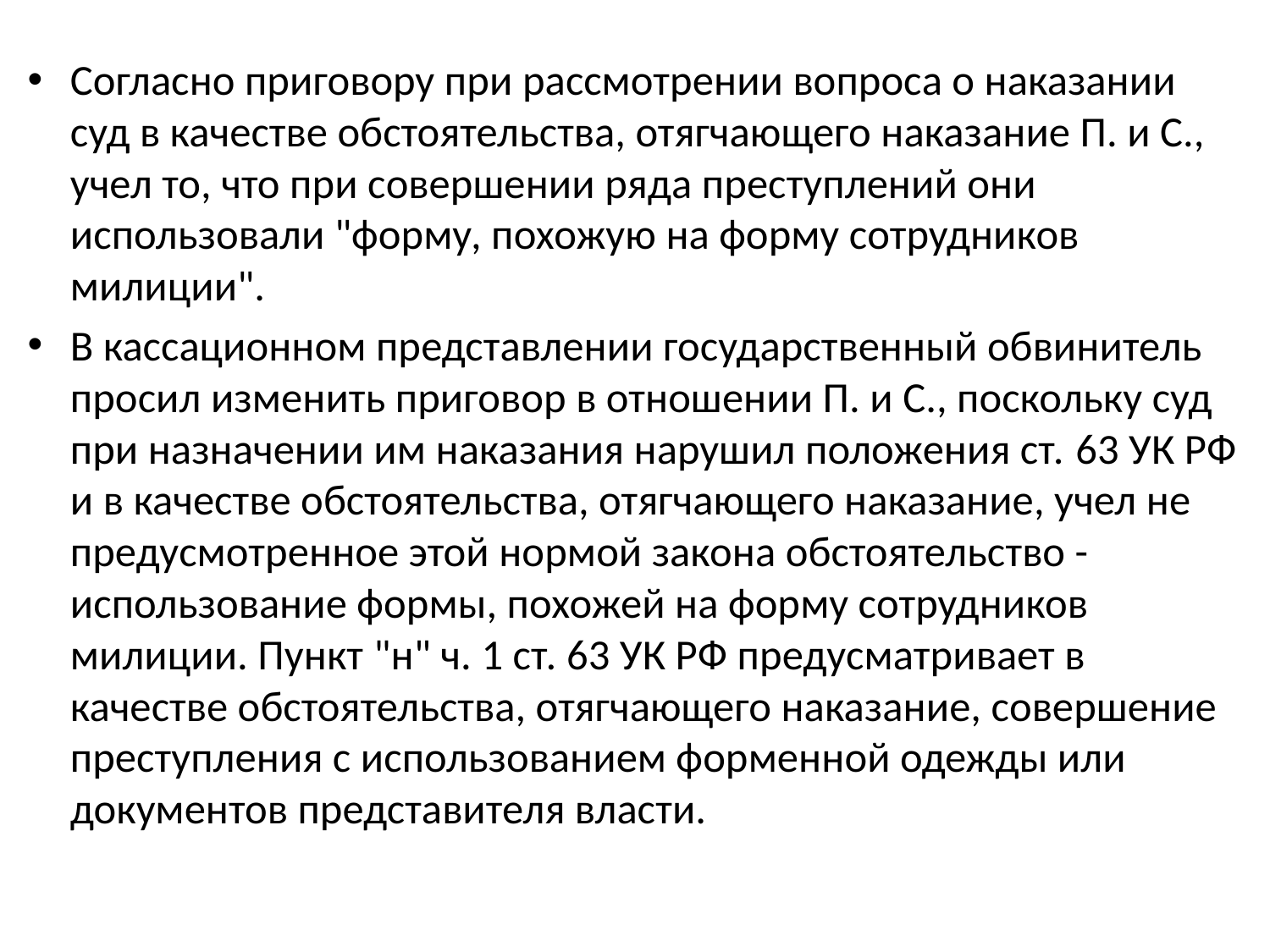

#
Согласно приговору при рассмотрении вопроса о наказании суд в качестве обстоятельства, отягчающего наказание П. и С., учел то, что при совершении ряда преступлений они использовали "форму, похожую на форму сотрудников милиции".
В кассационном представлении государственный обвинитель просил изменить приговор в отношении П. и С., поскольку суд при назначении им наказания нарушил положения ст. 63 УК РФ и в качестве обстоятельства, отягчающего наказание, учел не предусмотренное этой нормой закона обстоятельство - использование формы, похожей на форму сотрудников милиции. Пункт "н" ч. 1 ст. 63 УК РФ предусматривает в качестве обстоятельства, отягчающего наказание, совершение преступления с использованием форменной одежды или документов представителя власти.